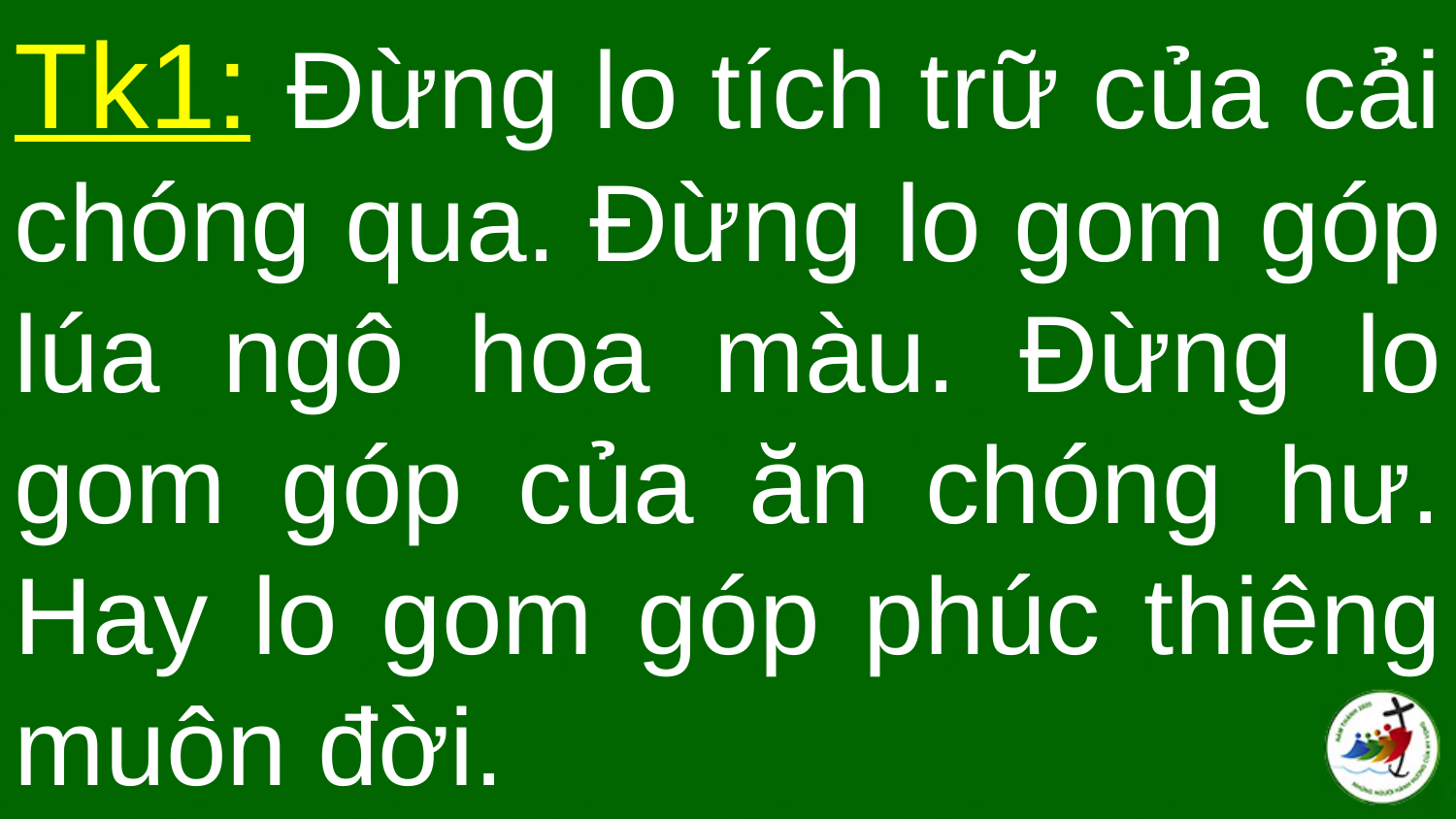

Tk1: Đừng lo tích trữ của cải chóng qua. Đừng lo gom góp lúa ngô hoa màu. Đừng lo gom góp của ăn chóng hư. Hay lo gom góp phúc thiêng muôn đời.